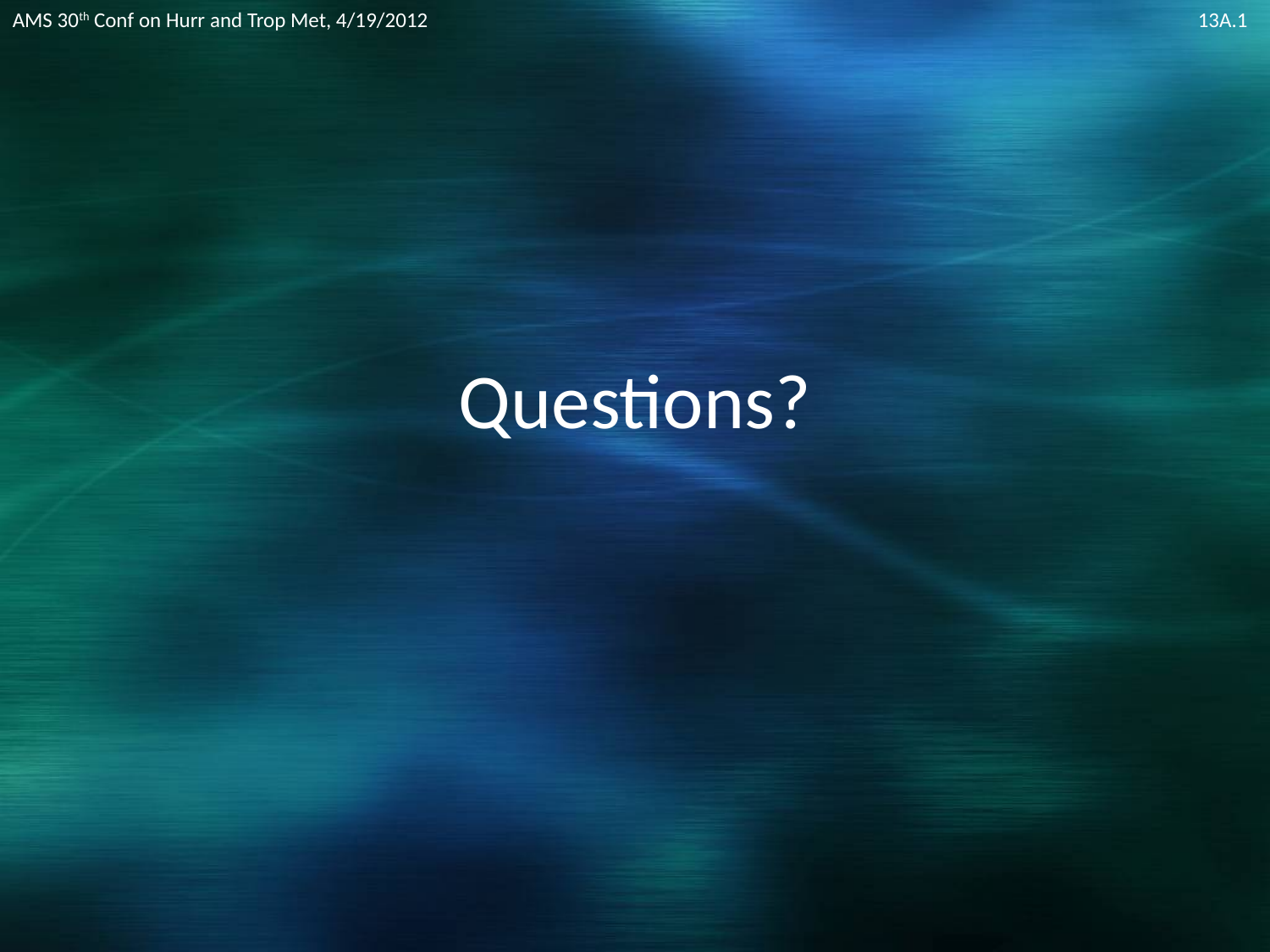

AMS 30th Conf on Hurr and Trop Met, 4/19/2012
13A.1
# Questions?